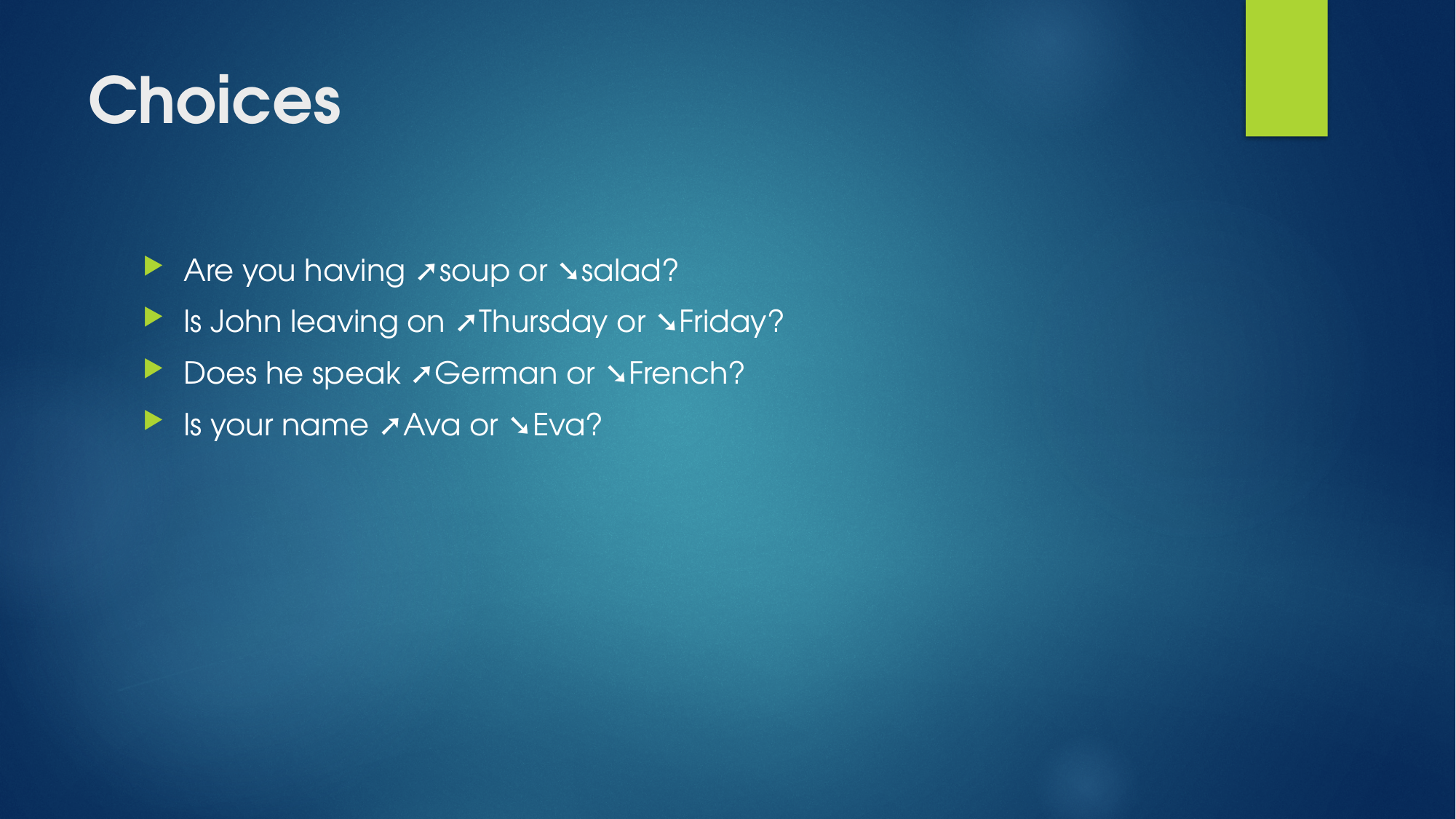

# Choices
Are you having ➚soup or ➘salad?
Is John leaving on ➚Thursday or ➘Friday?
Does he speak ➚German or ➘French?
Is your name ➚Ava or ➘Eva?